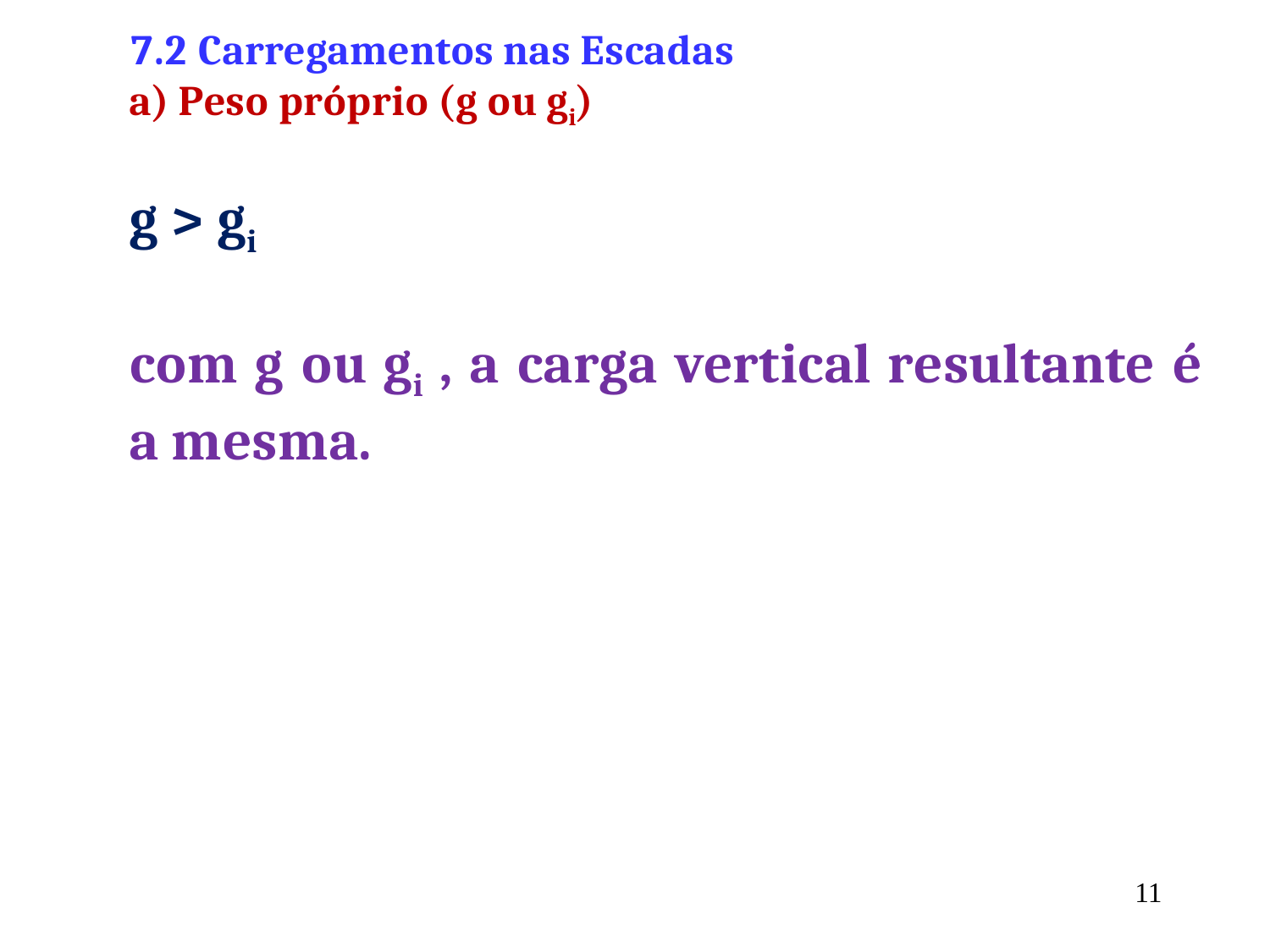

7.2 Carregamentos nas Escadas
a) Peso próprio (g ou gi)

g > gi

com g ou gi , a carga vertical resultante é a mesma.

11